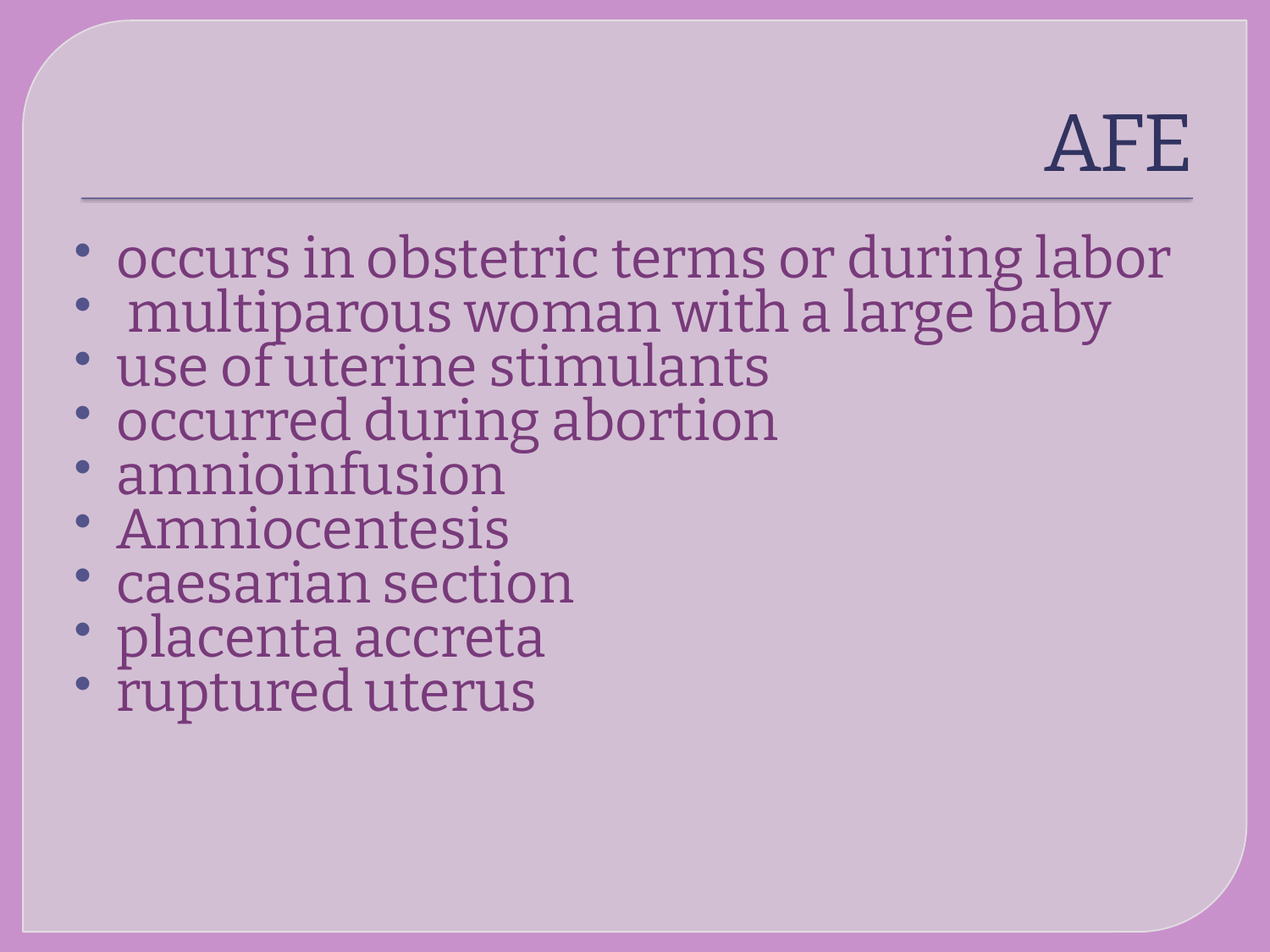

# AFE
occurs in obstetric terms or during labor
 multiparous woman with a large baby
use of uterine stimulants
occurred during abortion
amnioinfusion
Amniocentesis
caesarian section
placenta accreta
ruptured uterus